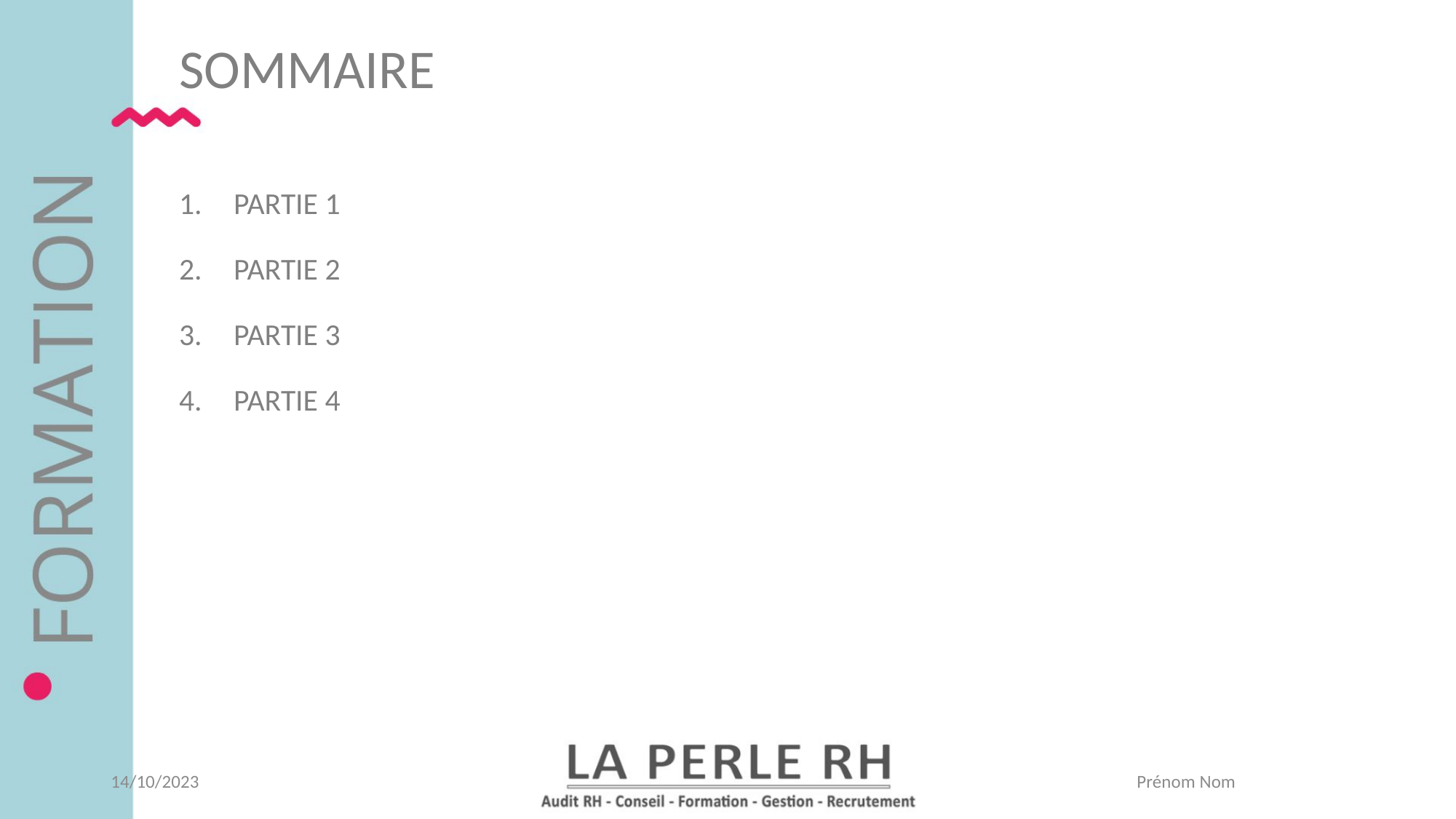

# SOMMAIRE
PARTIE 1

PARTIE 2

PARTIE 3

PARTIE 4
Prénom Nom
14/10/2023